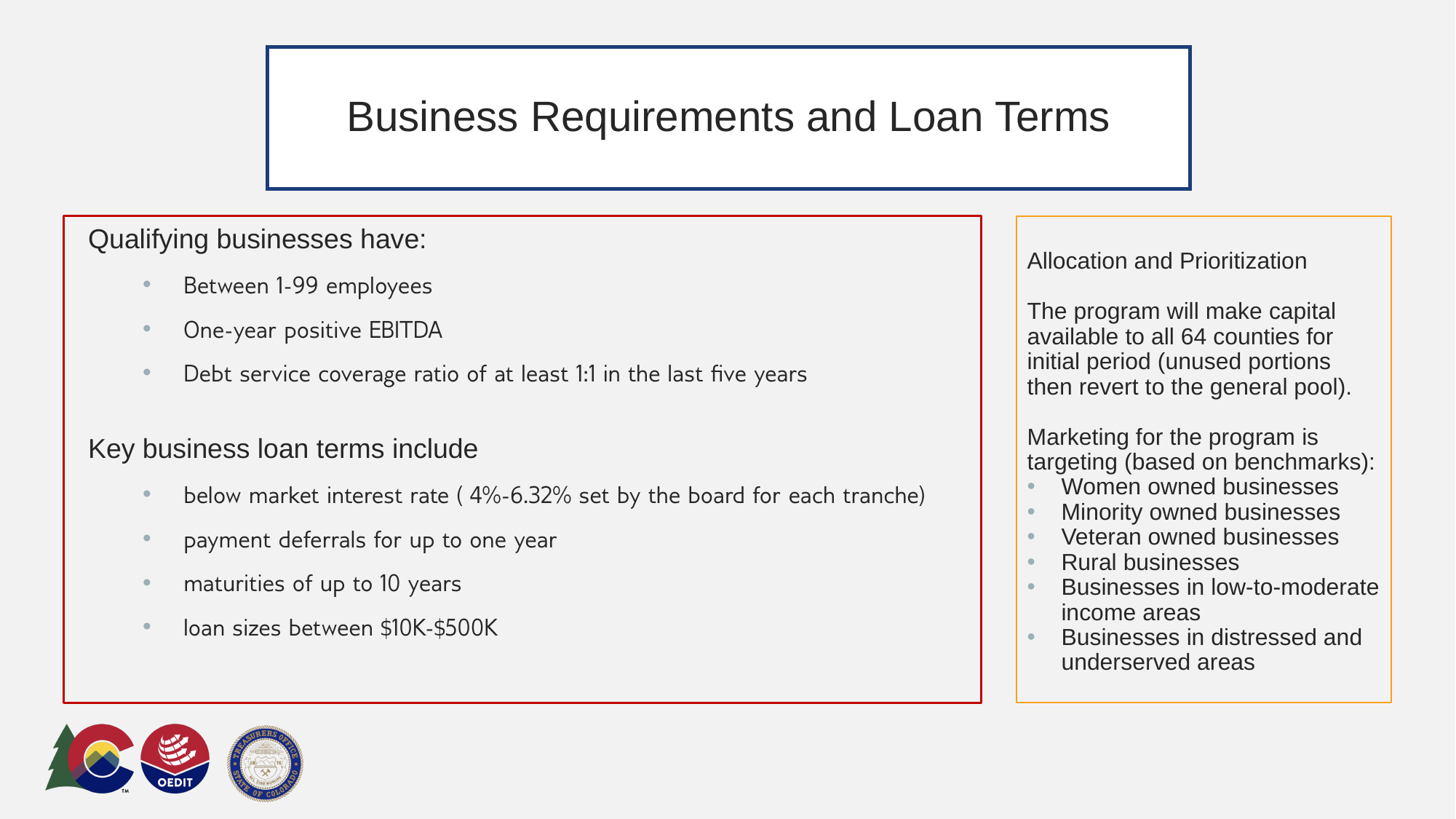

# Business Requirements and Loan Terms

Allocation and Prioritization

The program will make capital available to all 64 counties for initial period (unused portions then revert to the general pool).

Marketing for the program is targeting (based on benchmarks):
Women owned businesses
Minority owned businesses
Veteran owned businesses
Rural businesses
Businesses in low-to-moderate income areas
Businesses in distressed and underserved areas
Qualifying businesses have:
Between 1-99 employees
One-year positive EBITDA
Debt service coverage ratio of at least 1:1 in the last five years
Key business loan terms include
below market interest rate ( 4%-6.32% set by the board for each tranche)
payment deferrals for up to one year
maturities of up to 10 years
loan sizes between $10K-$500K